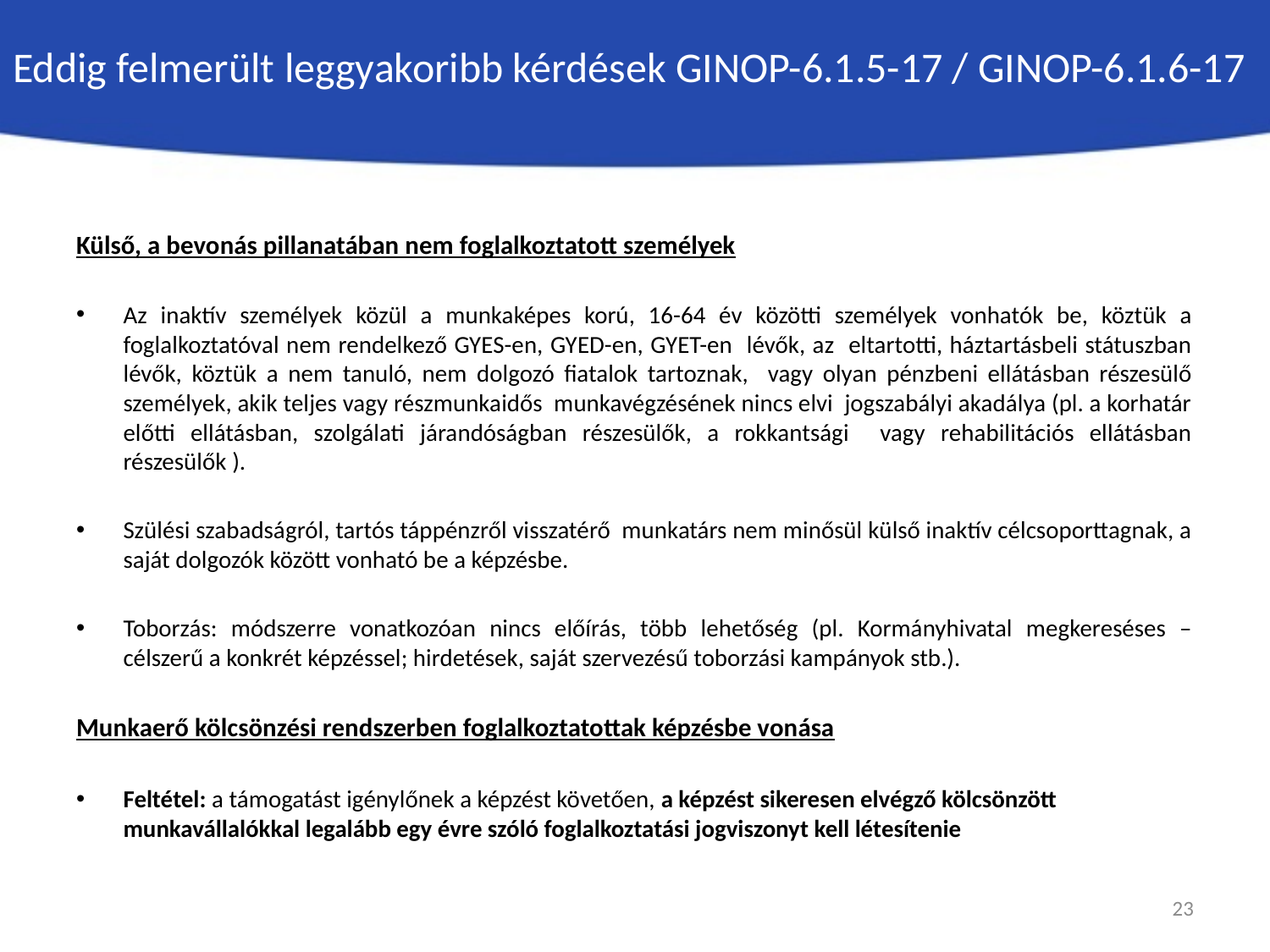

# Eddig felmerült leggyakoribb kérdések GINOP-6.1.5-17 / GINOP-6.1.6-17
Külső, a bevonás pillanatában nem foglalkoztatott személyek

Az inaktív személyek közül a munkaképes korú, 16-64 év közötti személyek vonhatók be, köztük a foglalkoztatóval nem rendelkező GYES-en, GYED-en, GYET-en  lévők, az  eltartotti, háztartásbeli státuszban lévők, köztük a nem tanuló, nem dolgozó fiatalok tartoznak,  vagy olyan pénzbeni ellátásban részesülő személyek, akik teljes vagy részmunkaidős  munkavégzésének nincs elvi  jogszabályi akadálya (pl. a korhatár előtti ellátásban, szolgálati járandóságban részesülők, a rokkantsági  vagy rehabilitációs ellátásban részesülők ).

Szülési szabadságról, tartós táppénzről visszatérő  munkatárs nem minősül külső inaktív célcsoporttagnak, a saját dolgozók között vonható be a képzésbe.

Toborzás: módszerre vonatkozóan nincs előírás, több lehetőség (pl. Kormányhivatal megkereséses – célszerű a konkrét képzéssel; hirdetések, saját szervezésű toborzási kampányok stb.).

Munkaerő kölcsönzési rendszerben foglalkoztatottak képzésbe vonása

Feltétel: a támogatást igénylőnek a képzést követően, a képzést sikeresen elvégző kölcsönzött munkavállalókkal legalább egy évre szóló foglalkoztatási jogviszonyt kell létesítenie
23